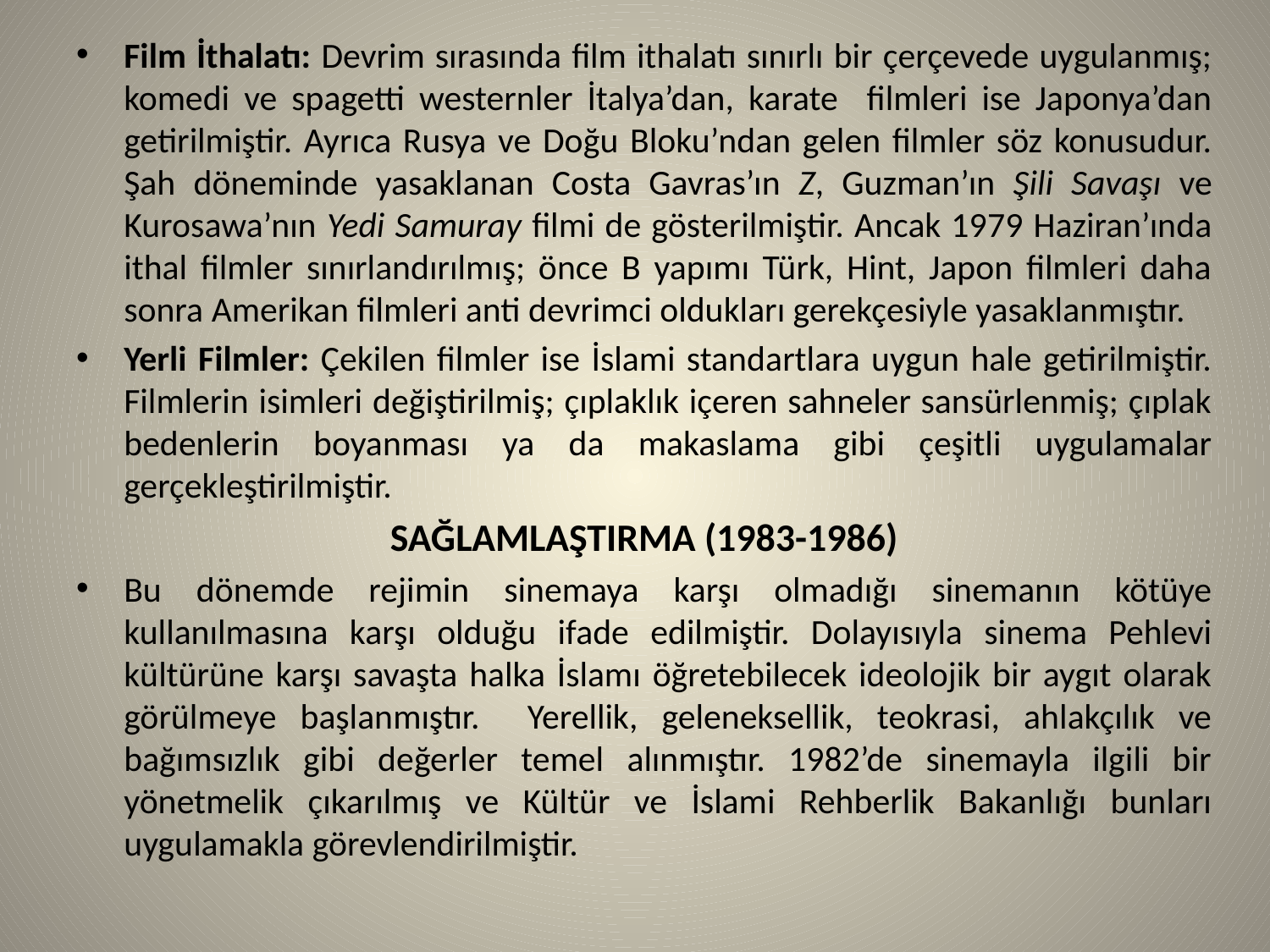

Film İthalatı: Devrim sırasında film ithalatı sınırlı bir çerçevede uygulanmış; komedi ve spagetti westernler İtalya’dan, karate  filmleri ise Japonya’dan getirilmiştir. Ayrıca Rusya ve Doğu Bloku’ndan gelen filmler söz konusudur. Şah döneminde yasaklanan Costa Gavras’ın Z, Guzman’ın Şili Savaşı ve Kurosawa’nın Yedi Samuray filmi de gösterilmiştir. Ancak 1979 Haziran’ında ithal filmler sınırlandırılmış; önce B yapımı Türk, Hint, Japon filmleri daha sonra Amerikan filmleri anti devrimci oldukları gerekçesiyle yasaklanmıştır.
Yerli Filmler: Çekilen filmler ise İslami standartlara uygun hale getirilmiştir. Filmlerin isimleri değiştirilmiş; çıplaklık içeren sahneler sansürlenmiş; çıplak bedenlerin boyanması ya da makaslama gibi çeşitli uygulamalar gerçekleştirilmiştir.
SAĞLAMLAŞTIRMA (1983-1986)
Bu dönemde rejimin sinemaya karşı olmadığı sinemanın kötüye kullanılmasına karşı olduğu ifade edilmiştir. Dolayısıyla sinema Pehlevi kültürüne karşı savaşta halka İslamı öğretebilecek ideolojik bir aygıt olarak görülmeye başlanmıştır.  Yerellik, geleneksellik, teokrasi, ahlakçılık ve bağımsızlık gibi değerler temel alınmıştır. 1982’de sinemayla ilgili bir yönetmelik çıkarılmış ve Kültür ve İslami Rehberlik Bakanlığı bunları uygulamakla görevlendirilmiştir.